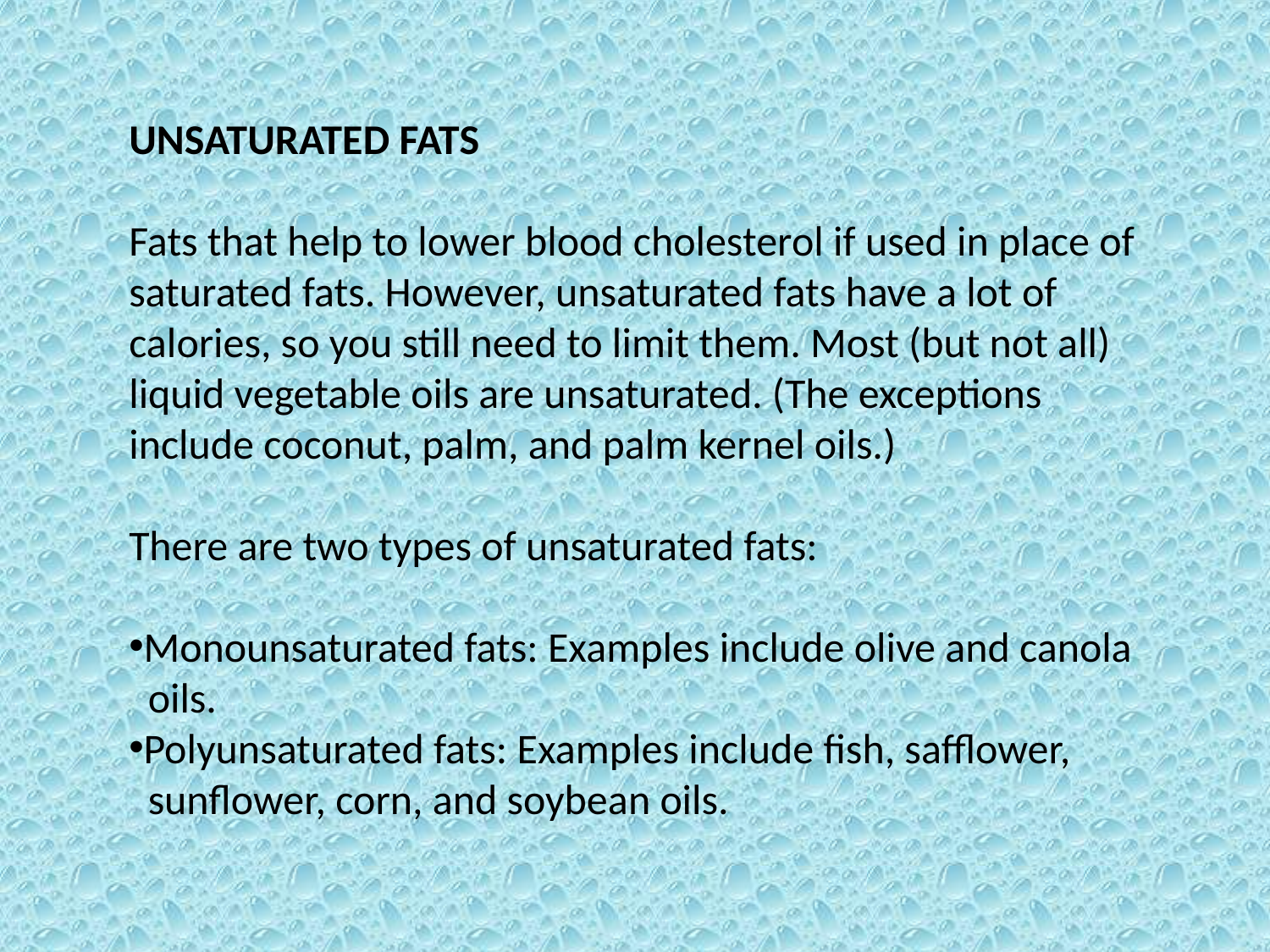

UNSATURATED FATS

Fats that help to lower blood cholesterol if used in place of saturated fats. However, unsaturated fats have a lot of calories, so you still need to limit them. Most (but not all) liquid vegetable oils are unsaturated. (The exceptions include coconut, palm, and palm kernel oils.)

There are two types of unsaturated fats:

Monounsaturated fats: Examples include olive and canola
  oils.
Polyunsaturated fats: Examples include fish, safflower,
  sunflower, corn, and soybean oils.